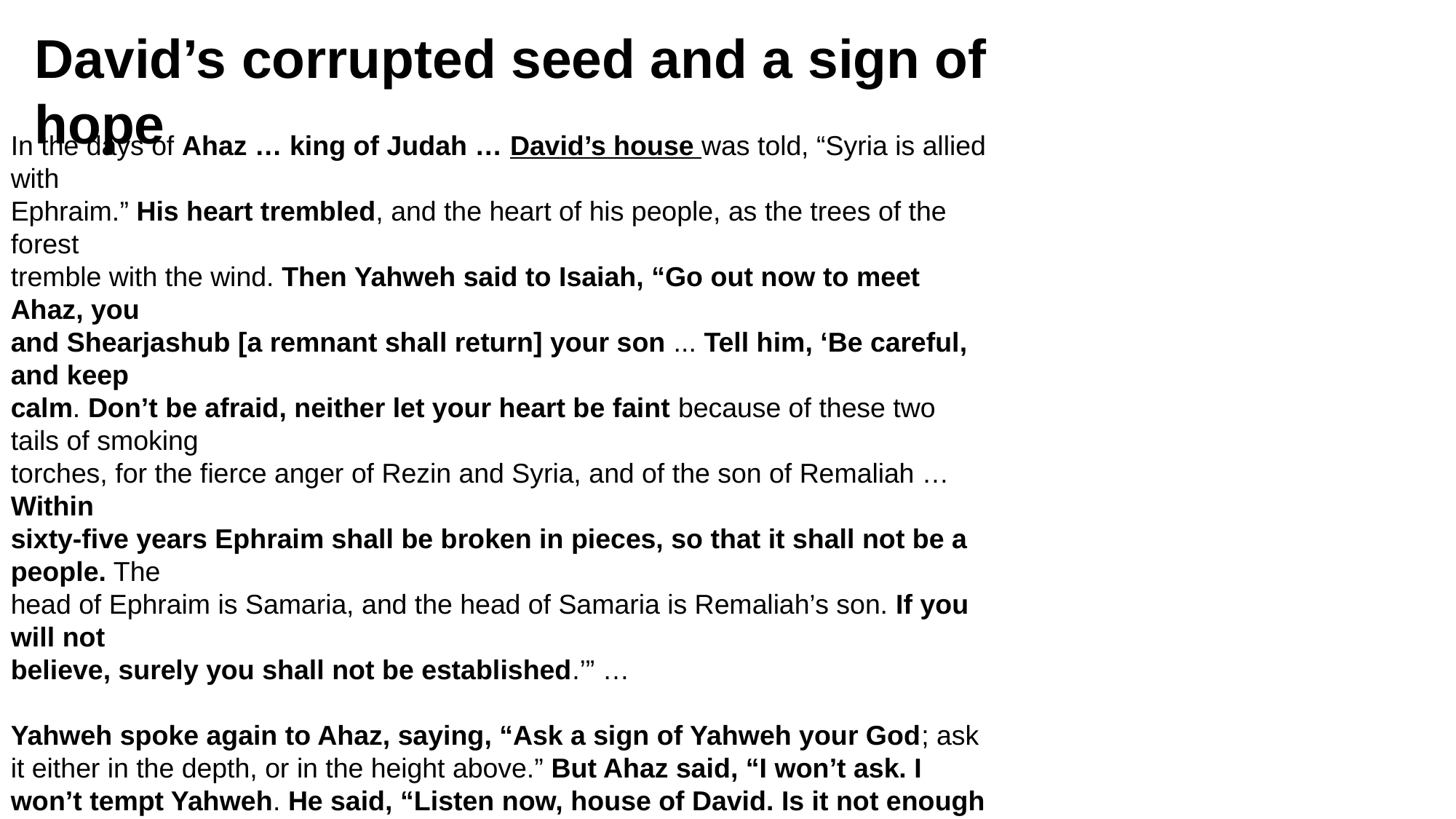

David’s corrupted seed and a sign of hope
In the days of Ahaz … king of Judah … David’s house was told, “Syria is allied with
Ephraim.” His heart trembled, and the heart of his people, as the trees of the forest
tremble with the wind. Then Yahweh said to Isaiah, “Go out now to meet Ahaz, you
and Shearjashub [a remnant shall return] your son ... Tell him, ‘Be careful, and keep
calm. Don’t be afraid, neither let your heart be faint because of these two tails of smoking
torches, for the fierce anger of Rezin and Syria, and of the son of Remaliah …Within
sixty-five years Ephraim shall be broken in pieces, so that it shall not be a people. The
head of Ephraim is Samaria, and the head of Samaria is Remaliah’s son. If you will not
believe, surely you shall not be established.’” …

Yahweh spoke again to Ahaz, saying, “Ask a sign of Yahweh your God; ask it either in the depth, or in the height above.” But Ahaz said, “I won’t ask. I won’t tempt Yahweh. He said, “Listen now, house of David. Is it not enough for you to try the patience of men, that you will try the patience of my God also? Therefore the Lord himself will give you a sign. Behold, the virgin [young woman] will conceive, and bear a son, and shall call his name Immanuel. He shall eat butter and honey when he knows to refuse the evil and choose the good. For before the child knows to refuse the evil and choose the good, the land whose two kings you abhor shall be forsaken. Yahweh will bring on you, on your people, and on your father’s house, days that have not come, from the day that Ephraim departed from Judah, even the king of Assyria.

Isaiah 7: 3-17, (see 2Kings 16 ad 2Chron 28 for the historical background).